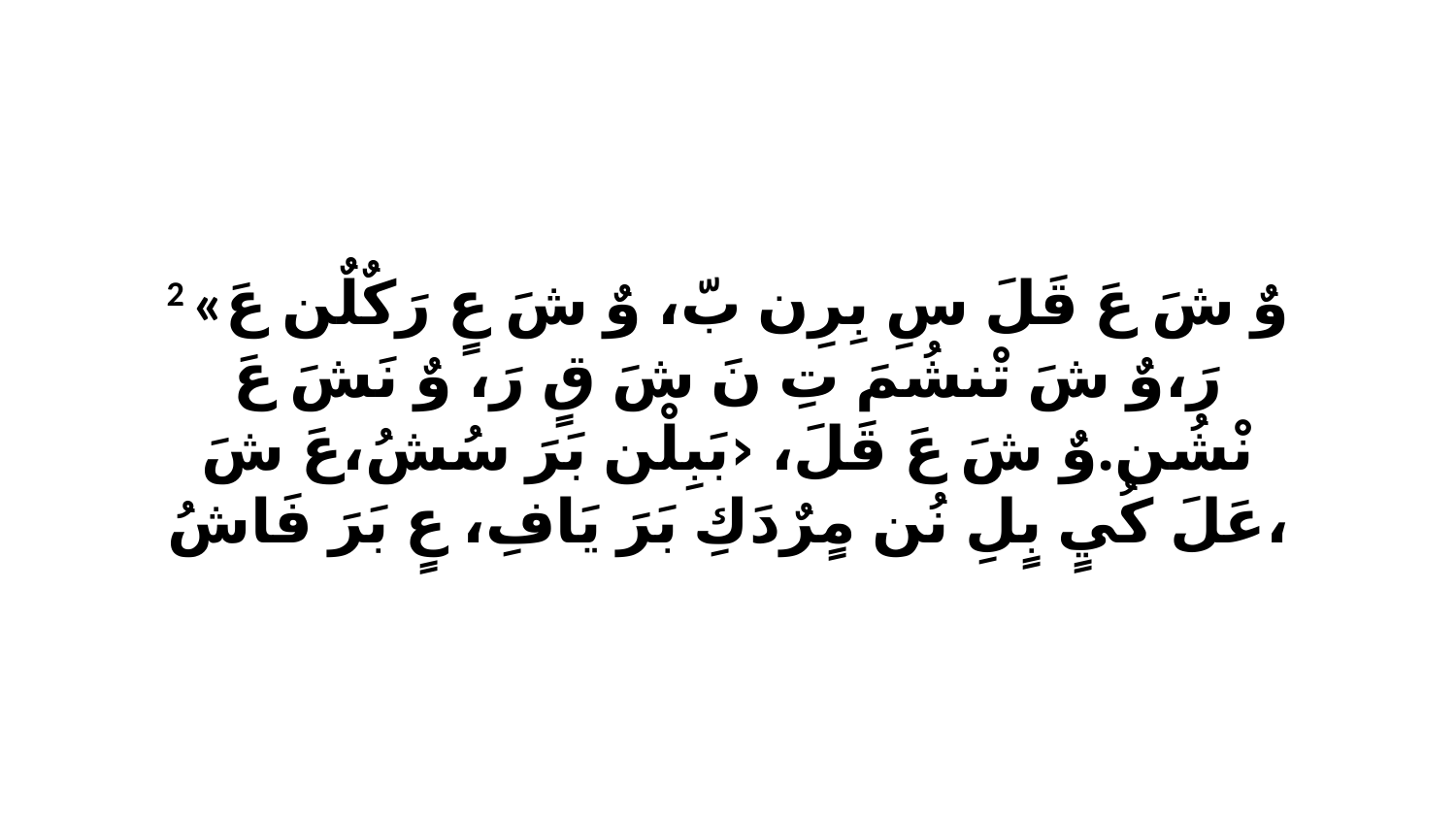

2 «وٌ شَ عَ قَلَ سِ بِرِن بّ، وٌ شَ عٍ رَكٌلٌن عَ رَ،وٌ شَ تْنشُمَ تِ نَ شَ قٍ رَ، وٌ نَشَ عَ نْشُن.وٌ شَ عَ قَلَ، ‹بَبِلْن بَرَ سُشُ،عَ شَ عَلَ كُيٍ بٍلِ نُن مٍرٌدَكِ بَرَ يَافِ، عٍ بَرَ فَاشُ،